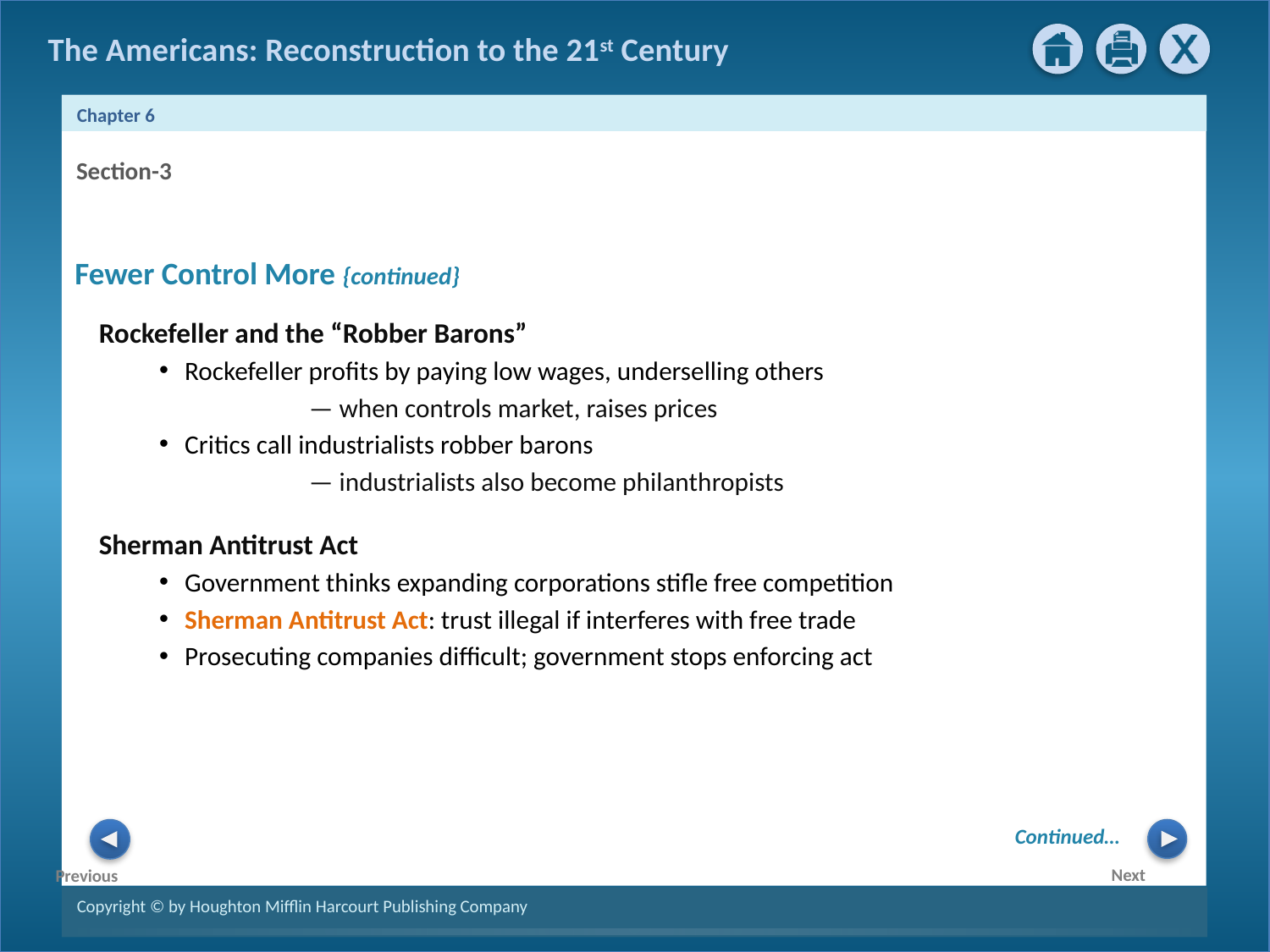

Section-3
Fewer Control More {continued}

    Rockefeller and the “Robber Barons”
Rockefeller profits by paying low wages, underselling others
             — when controls market, raises prices
Critics call industrialists robber barons
             — industrialists also become philanthropists

    Sherman Antitrust Act
Government thinks expanding corporations stifle free competition
Sherman Antitrust Act: trust illegal if interferes with free trade
Prosecuting companies difficult; government stops enforcing act

Continued…